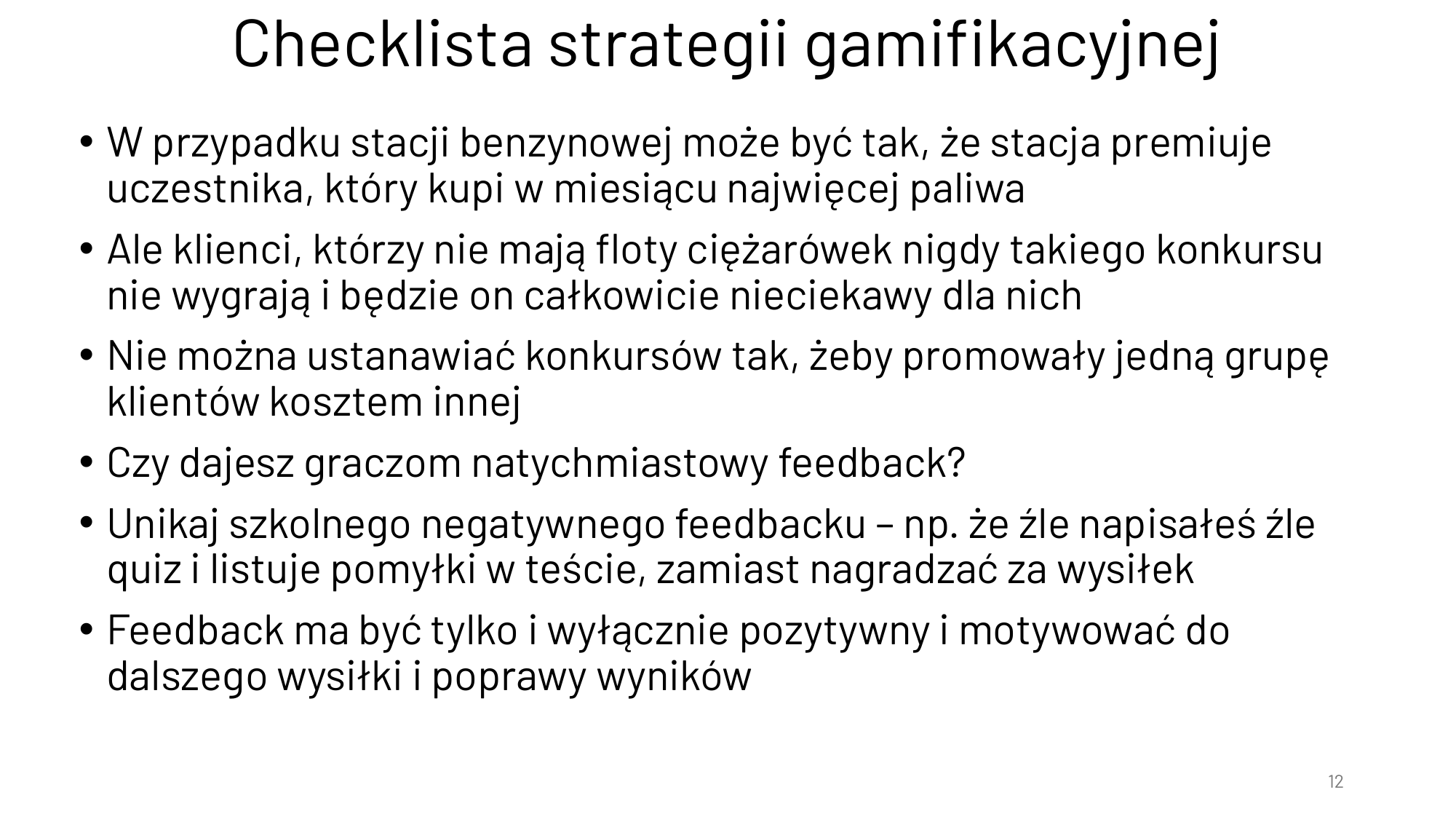

# Checklista strategii gamifikacyjnej
W przypadku stacji benzynowej może być tak, że stacja premiuje uczestnika, który kupi w miesiącu najwięcej paliwa
Ale klienci, którzy nie mają floty ciężarówek nigdy takiego konkursu nie wygrają i będzie on całkowicie nieciekawy dla nich
Nie można ustanawiać konkursów tak, żeby promowały jedną grupę klientów kosztem innej
Czy dajesz graczom natychmiastowy feedback?
Unikaj szkolnego negatywnego feedbacku – np. że źle napisałeś źle quiz i listuje pomyłki w teście, zamiast nagradzać za wysiłek
Feedback ma być tylko i wyłącznie pozytywny i motywować do dalszego wysiłki i poprawy wyników

12